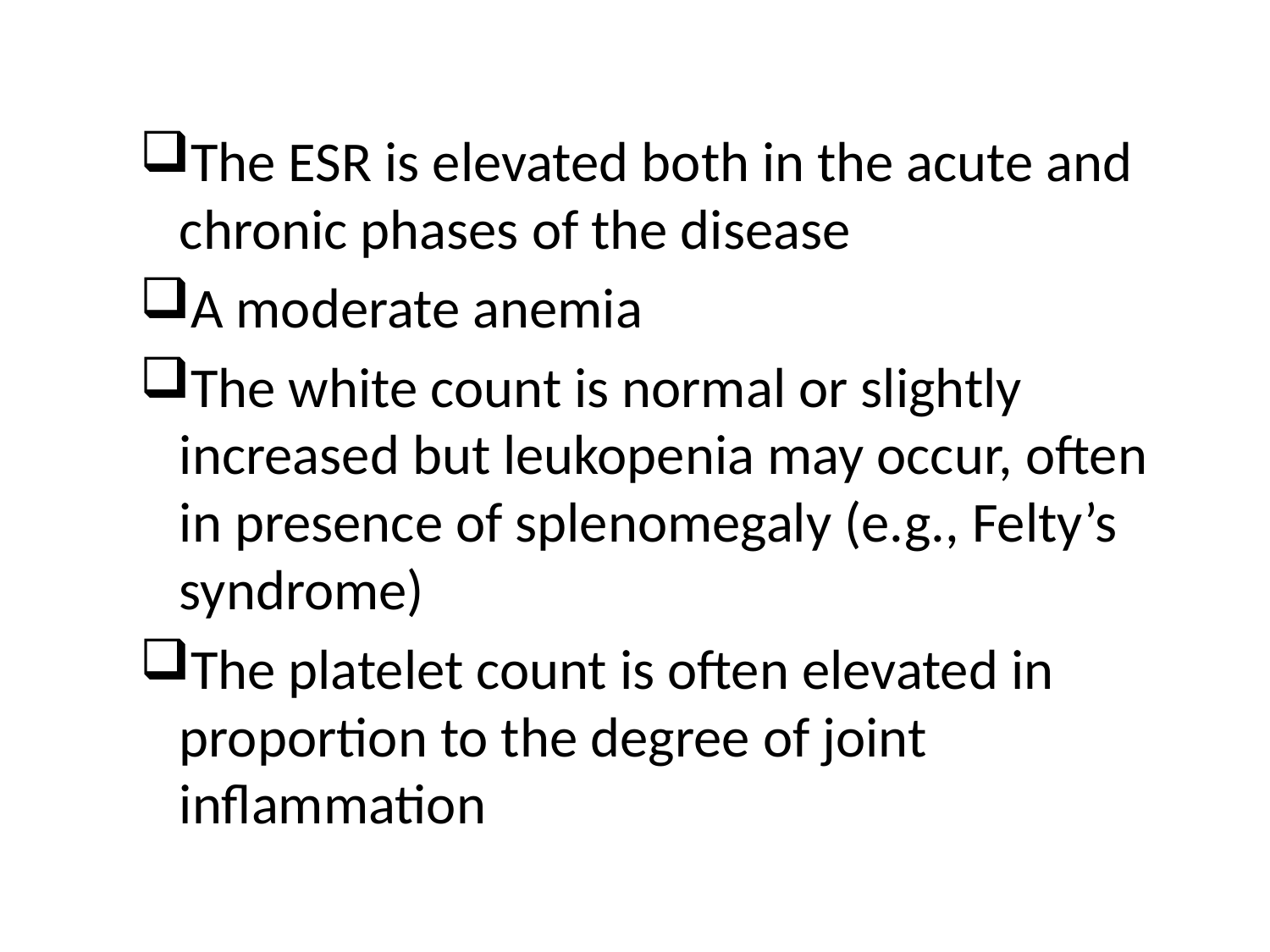

The ESR is elevated both in the acute and chronic phases of the disease
A moderate anemia
The white count is normal or slightly increased but leukopenia may occur, often in presence of splenomegaly (e.g., Felty’s syndrome)
The platelet count is often elevated in proportion to the degree of joint inflammation